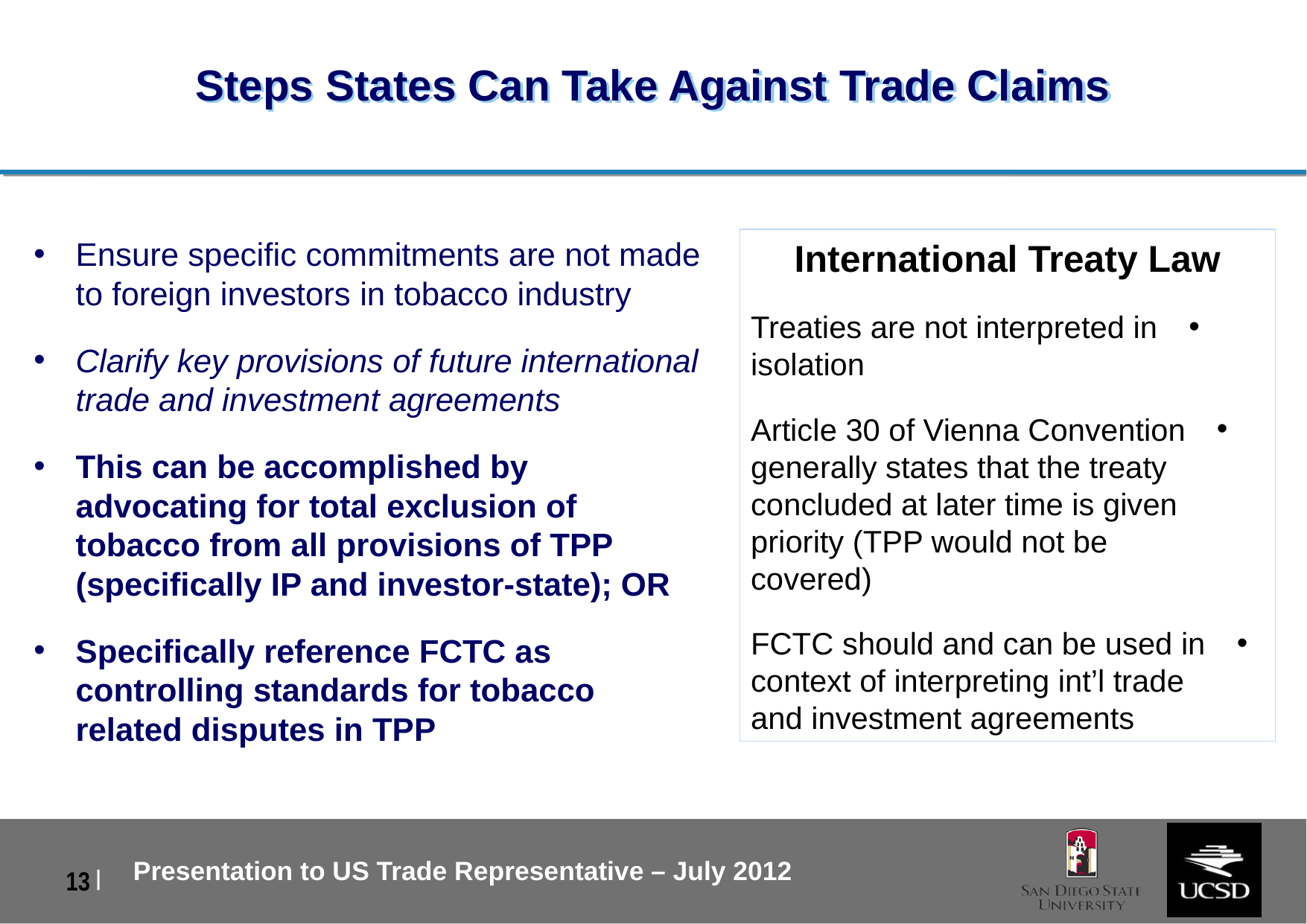

# Steps States Can Take Against Trade Claims
Ensure specific commitments are not made to foreign investors in tobacco industry
Clarify key provisions of future international trade and investment agreements
This can be accomplished by advocating for total exclusion of tobacco from all provisions of TPP (specifically IP and investor-state); OR
Specifically reference FCTC as controlling standards for tobacco related disputes in TPP
International Treaty Law
Treaties are not interpreted in isolation
Article 30 of Vienna Convention generally states that the treaty concluded at later time is given priority (TPP would not be covered)
FCTC should and can be used in context of interpreting int’l trade and investment agreements